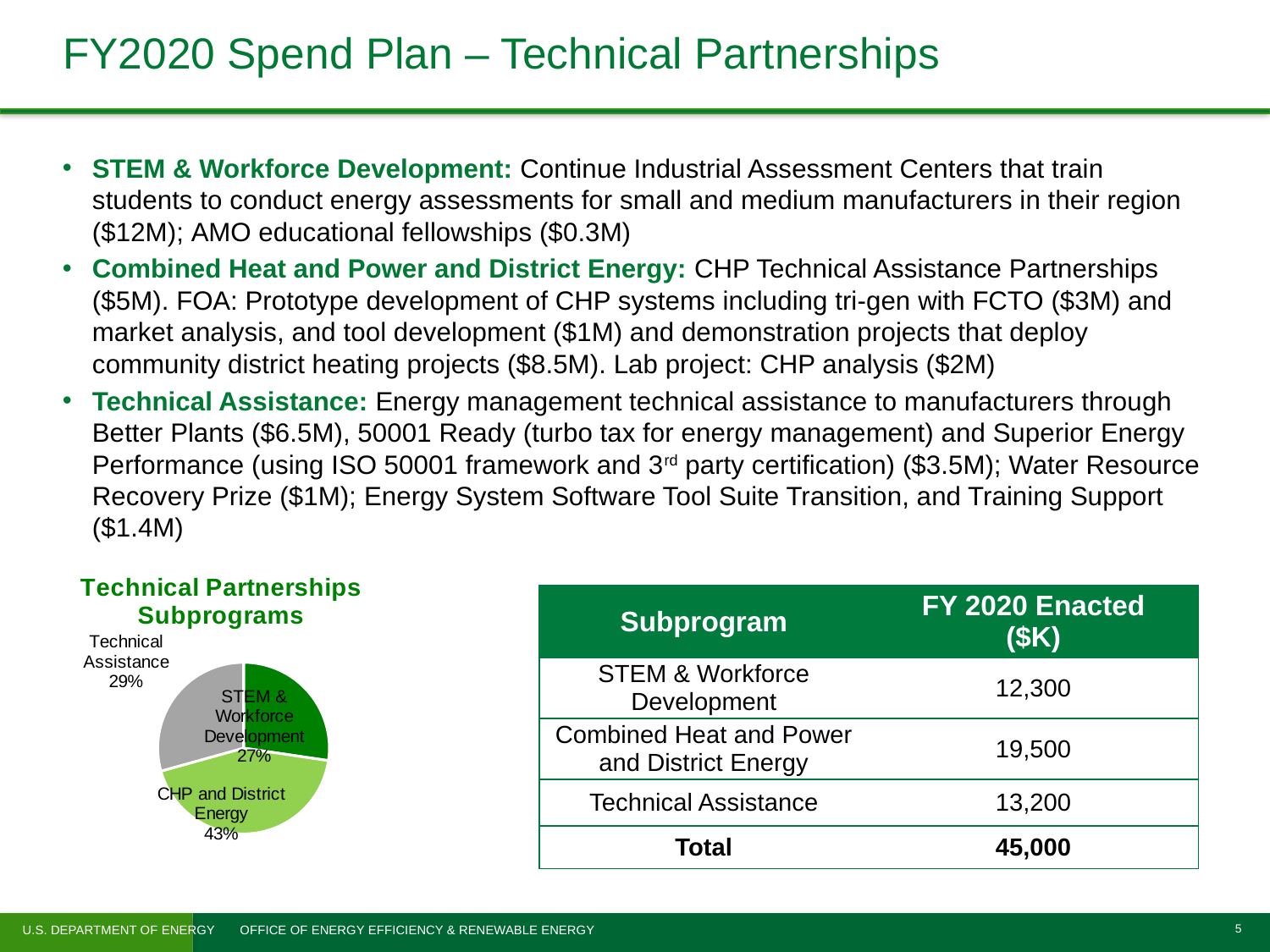

# FY2020 Spend Plan – Technical Partnerships
STEM & Workforce Development: Continue Industrial Assessment Centers that train students to conduct energy assessments for small and medium manufacturers in their region ($12M); AMO educational fellowships ($0.3M)
Combined Heat and Power and District Energy: CHP Technical Assistance Partnerships ($5M). FOA: Prototype development of CHP systems including tri-gen with FCTO ($3M) and market analysis, and tool development ($1M) and demonstration projects that deploy community district heating projects ($8.5M). Lab project: CHP analysis ($2M)
Technical Assistance: Energy management technical assistance to manufacturers through Better Plants ($6.5M), 50001 Ready (turbo tax for energy management) and Superior Energy Performance (using ISO 50001 framework and 3rd party certification) ($3.5M); Water Resource Recovery Prize ($1M); Energy System Software Tool Suite Transition, and Training Support ($1.4M)

### Chart:

| Category | Technical Partnerships Subprograms |
|---|---|
| STEM & Workforce Development | 12300.0 |
| CHP and District Energy | 19500.0 |
| Technical Assistance | 13200.0 |
| Subprogram | FY 2020 Enacted ($K) |
| --- | --- |
| STEM & Workforce Development | 12,300 |
| Combined Heat and Power and District Energy | 19,500 |
| Technical Assistance | 13,200 |
| Total | 45,000 |